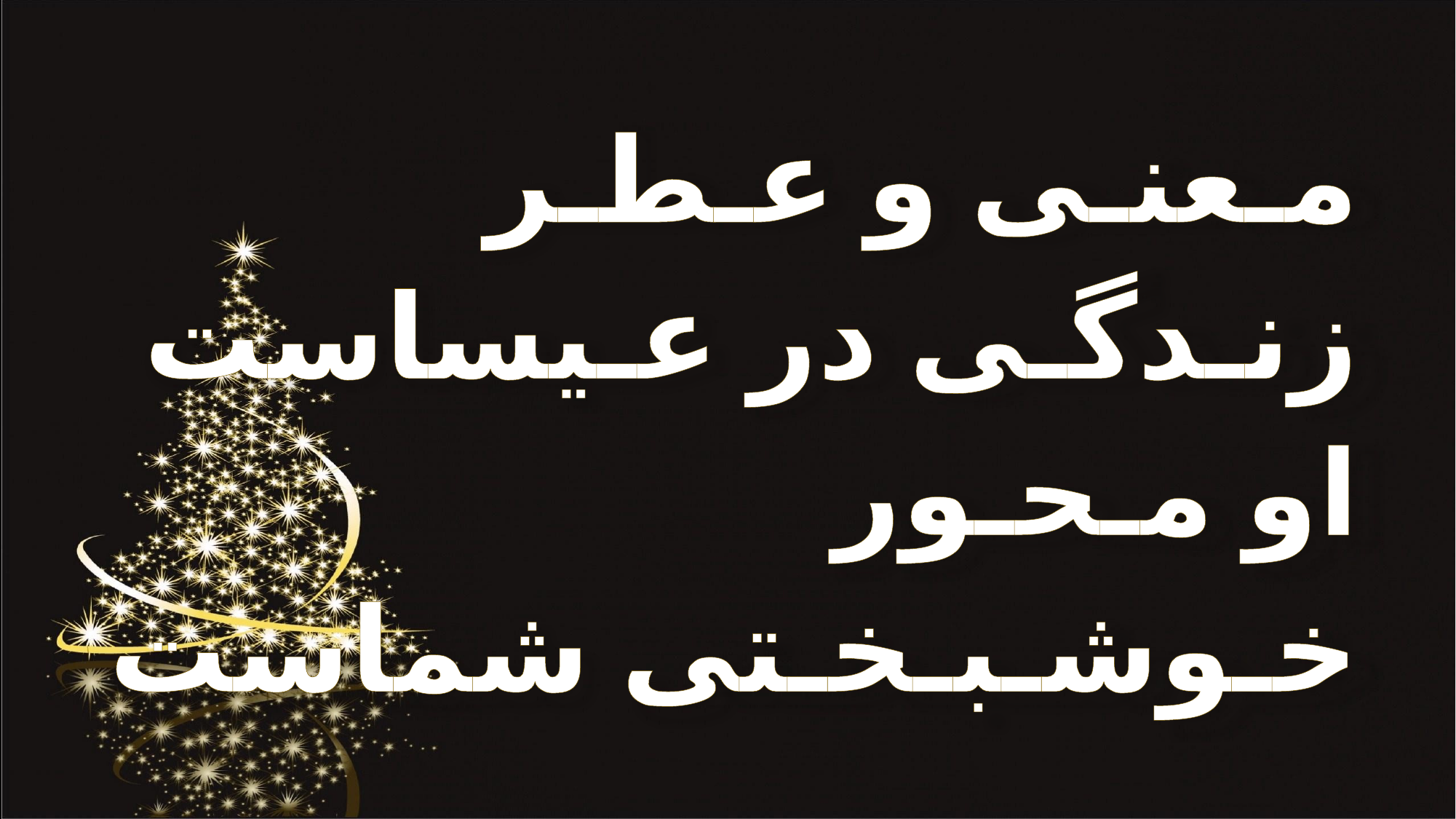

مـعنـی و عـطـر

   زنـدگـی در عـیساست

   او مـحـور

   خـوشـبـخـتی شماست